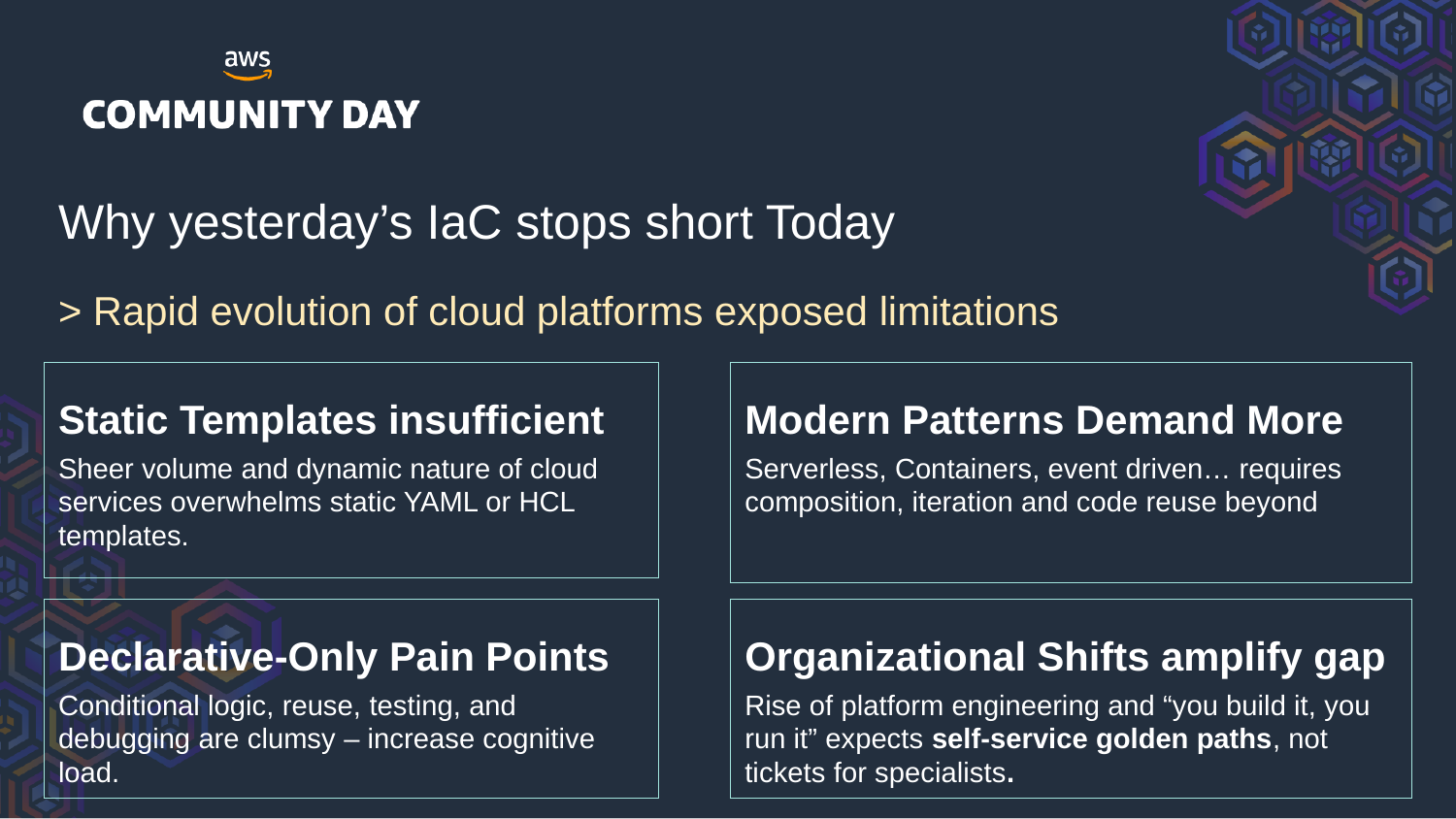

# Why yesterday’s IaC stops short Today
> Rapid evolution of cloud platforms exposed limitations
Static Templates insufficient
Sheer volume and dynamic nature of cloud services overwhelms static YAML or HCL templates.

Modern Patterns Demand More
Serverless, Containers, event driven… requires composition, iteration and code reuse beyond

Declarative-Only Pain Points
Conditional logic, reuse, testing, and debugging are clumsy – increase cognitive load.

Organizational Shifts amplify gap
Rise of platform engineering and “you build it, you run it” expects self-service golden paths, not tickets for specialists.